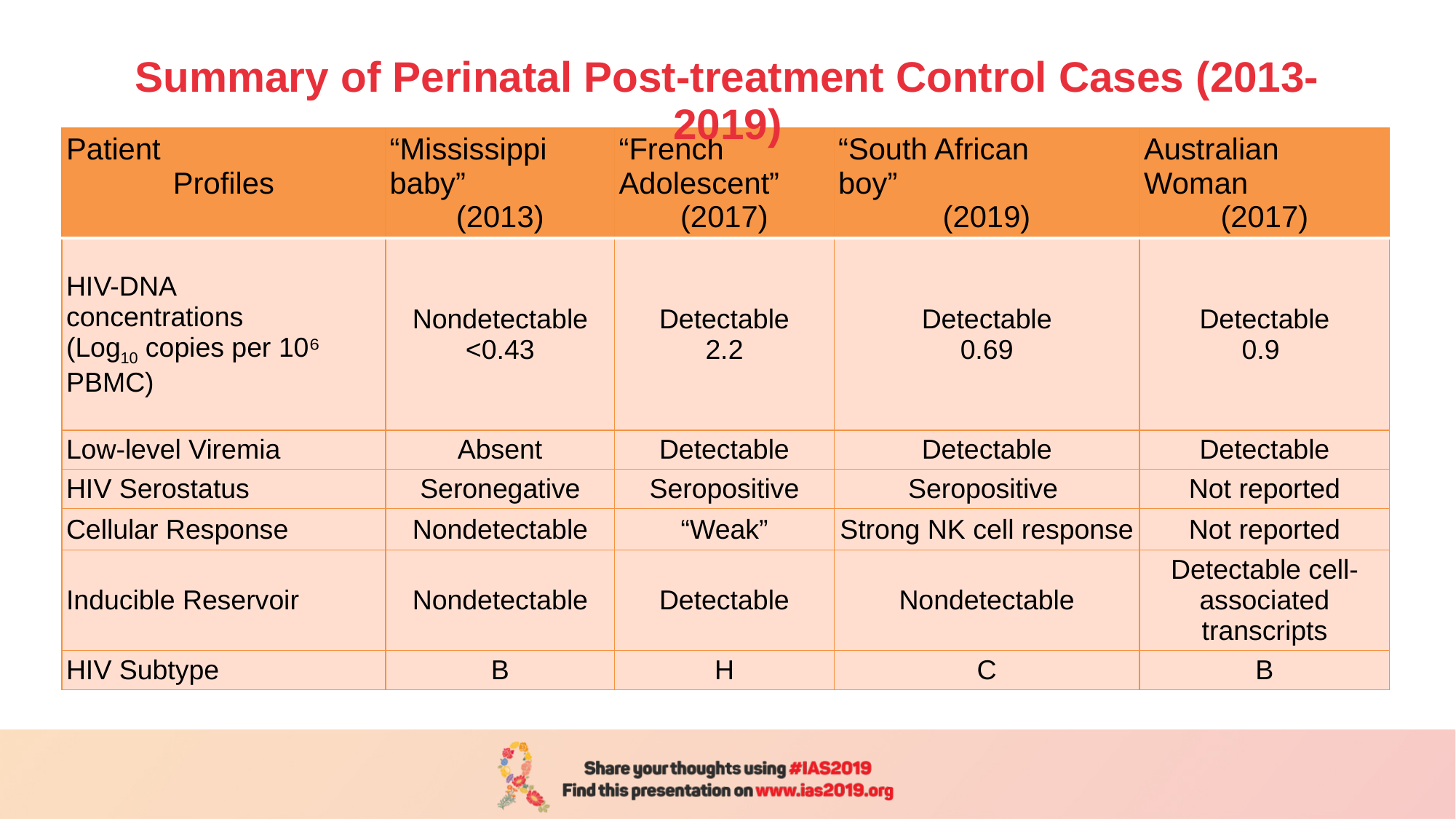

# Summary of Perinatal Post-treatment Control Cases (2013-2019)
| Patient Profiles | “Mississippi baby” (2013) | “French Adolescent” (2017) | “South African boy” (2019) | Australian Woman (2017) |
| --- | --- | --- | --- | --- |
| HIV-DNA concentrations (Log10 copies per 10⁶ PBMC) | Nondetectable <0.43 | Detectable 2.2 | Detectable 0.69 | Detectable 0.9 |
| Low-level Viremia | Absent | Detectable | Detectable | Detectable |
| HIV Serostatus | Seronegative | Seropositive | Seropositive | Not reported |
| Cellular Response | Nondetectable | “Weak” | Strong NK cell response | Not reported |
| Inducible Reservoir | Nondetectable | Detectable | Nondetectable | Detectable cell-associated transcripts |
| HIV Subtype | B | H | C | B |